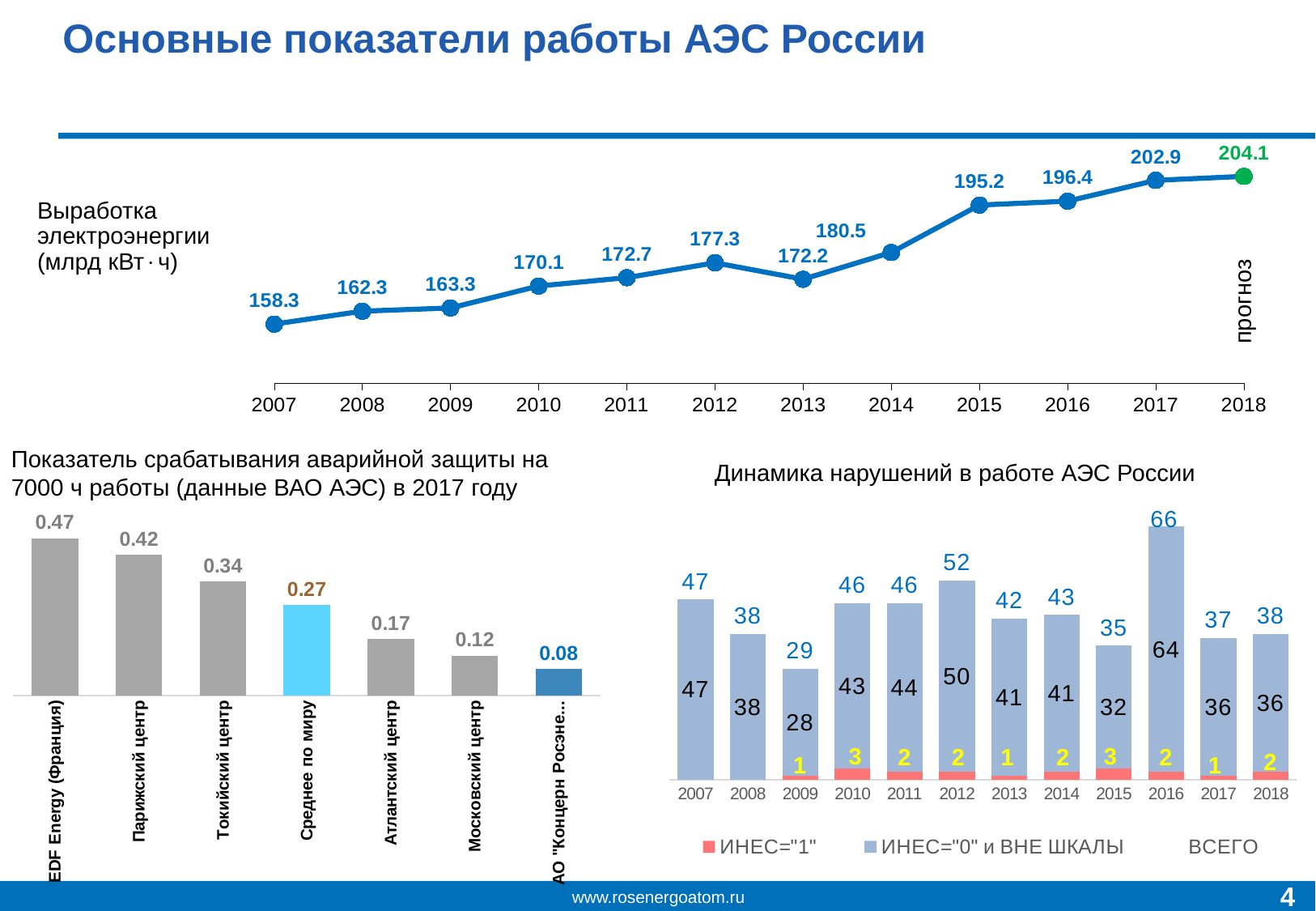

Основные показатели работы АЭС России

### Chart

| Category | Факт |
|---|---|
| 2007 | 158.3 |
| 2008 | 162.3 |
| 2009 | 163.3 |
| 2010 | 170.1 |
| 2011 | 172.7 |
| 2012 | 177.3 |
| 2013 | 172.2 |
| 2014 | 180.5 |
| 2015 | 195.2 |
| 2016 | 196.4 |
| 2017 | 202.87 |
| 2018 | 204.1 |
# Выработка электроэнергии (млрд кВт⋅ч)

прогноз
Показатель срабатывания аварийной защиты на 7000 ч работы (данные ВАО АЭС) в 2017 году
Динамика нарушений в работе АЭС России

### Chart

| Category | Ряд 1 |
|---|---|
| АО "Концерн Росэнергоатом" | 0.08 |
| Московский центр | 0.12 |
| Атлантский центр | 0.17 |
| Среднее по миру | 0.27 |
| Токийский центр | 0.34 |
| Парижский центр | 0.42 |
| EDF Energy (Франция) | 0.47 |

### Chart

| Category | ИНЕС="1" | ИНЕС="0" и ВНЕ ШКАЛЫ | ВСЕГО |
|---|---|---|---|
| 2007 | None | 47.0 | 47.0 |
| 2008 | None | 38.0 | 38.0 |
| 2009 | 1.0 | 28.0 | 29.0 |
| 2010 | 3.0 | 43.0 | 46.0 |
| 2011 | 2.0 | 44.0 | 46.0 |
| 2012 | 2.0 | 50.0 | 52.0 |
| 2013 | 1.0 | 41.0 | 42.0 |
| 2014 | 2.0 | 41.0 | 43.0 |
| 2015 | 3.0 | 32.0 | 35.0 |
| 2016 | 2.0 | 64.0 | 66.0 |
| 2017 | 1.0 | 36.0 | 37.0 |
| 2018 | 2.0 | 36.0 | 38.0 |